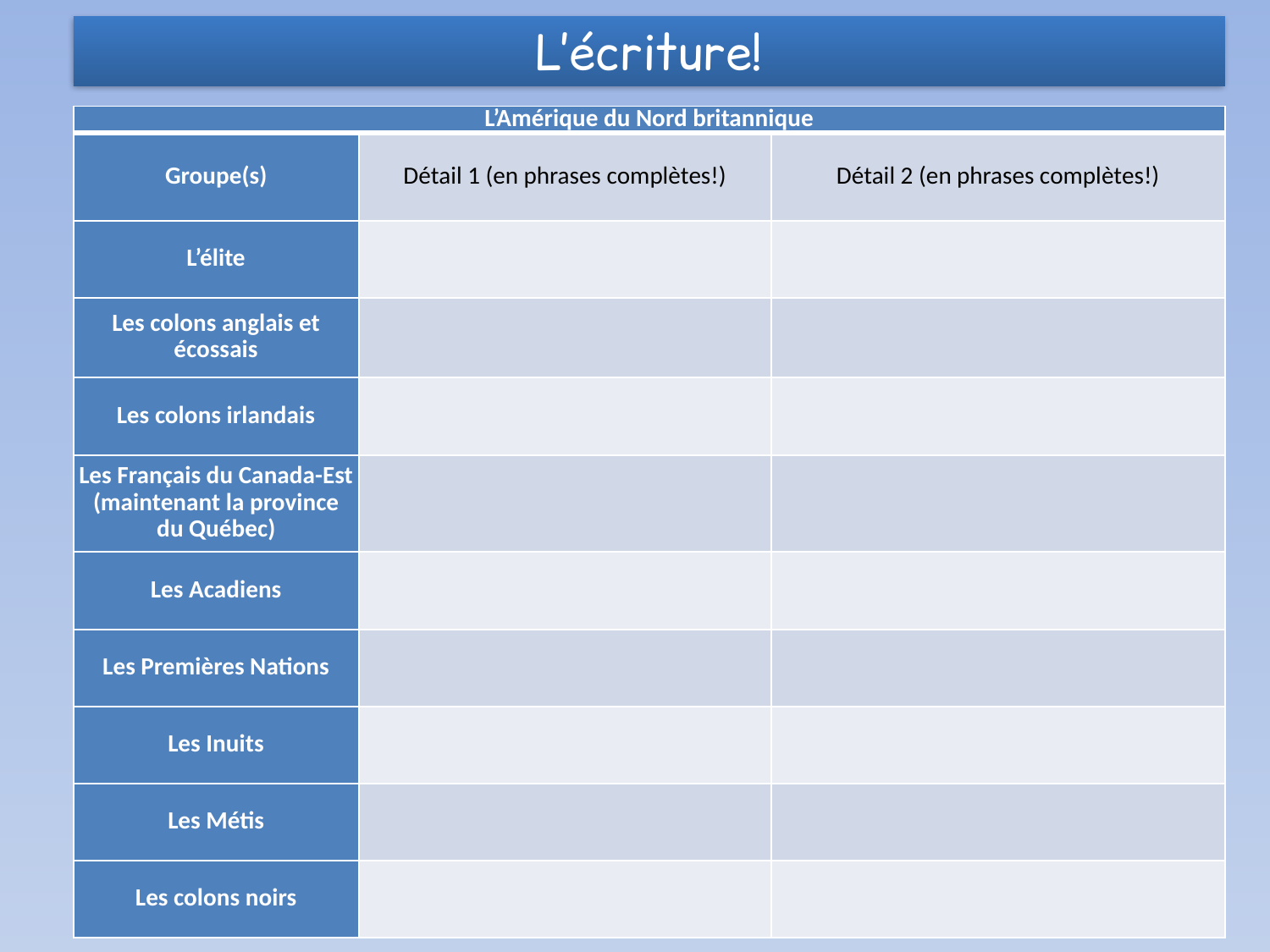

L’écriture!
| L’Amérique du Nord britannique |  |  |
| --- | --- | --- |
| Groupe(s) | Détail 1 (en phrases complètes!) | Détail 2 (en phrases complètes!) |
| L’élite |  |  |
| Les colons anglais et écossais |  |  |
| Les colons irlandais |  |  |
| Les Français du Canada-Est (maintenant la province du Québec) |  |  |
| Les Acadiens |  |  |
| Les Premières Nations |  |  |
| Les Inuits |  |  |
| Les Métis |  |  |
| Les colons noirs |  |  |